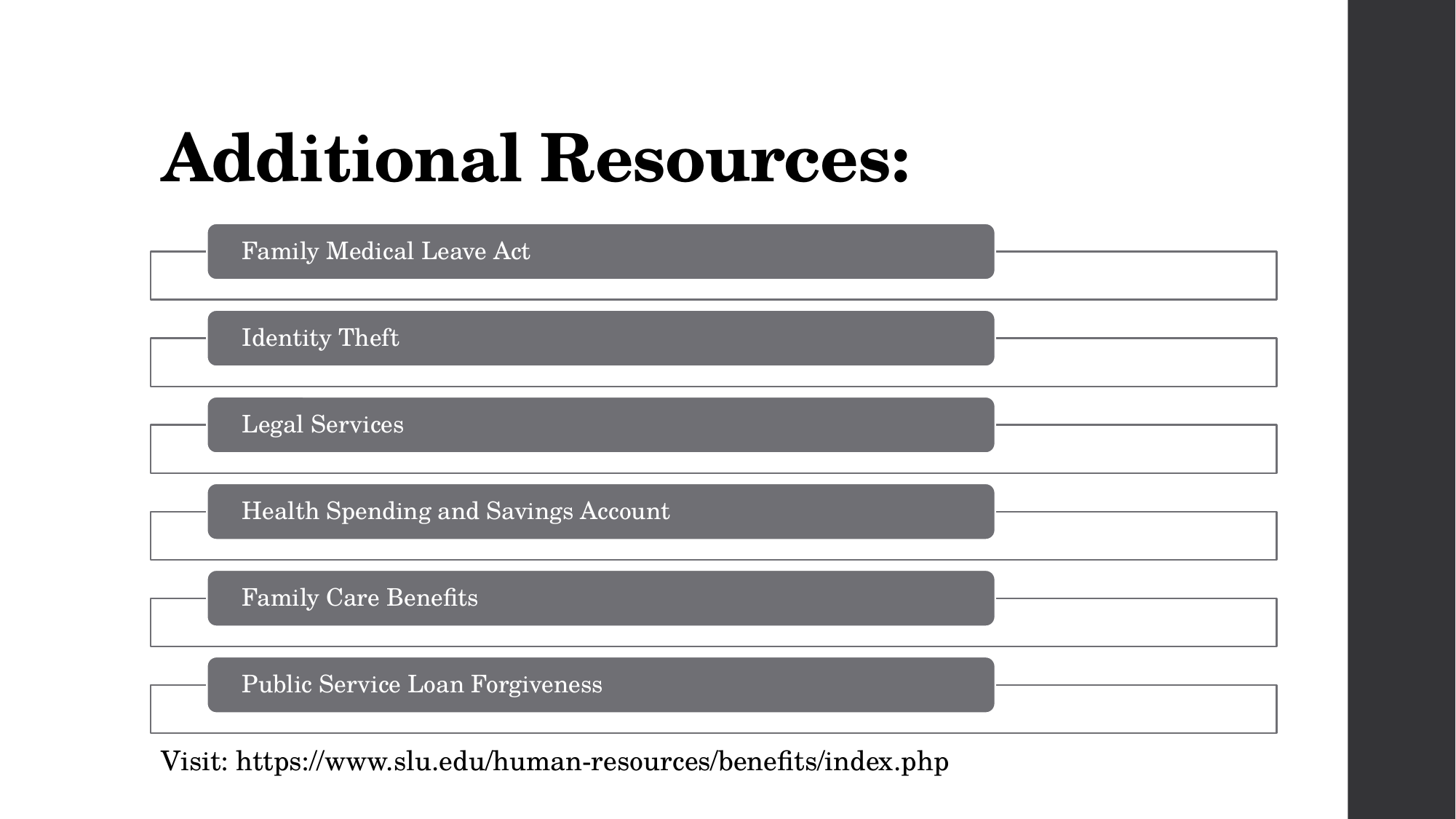

# Additional Resources:
Family Medical Leave Act
Identity Theft
Legal Services
Health Spending and Savings Account
Family Care Benefits
Public Service Loan Forgiveness
Visit: https://www.slu.edu/human-resources/benefits/index.php